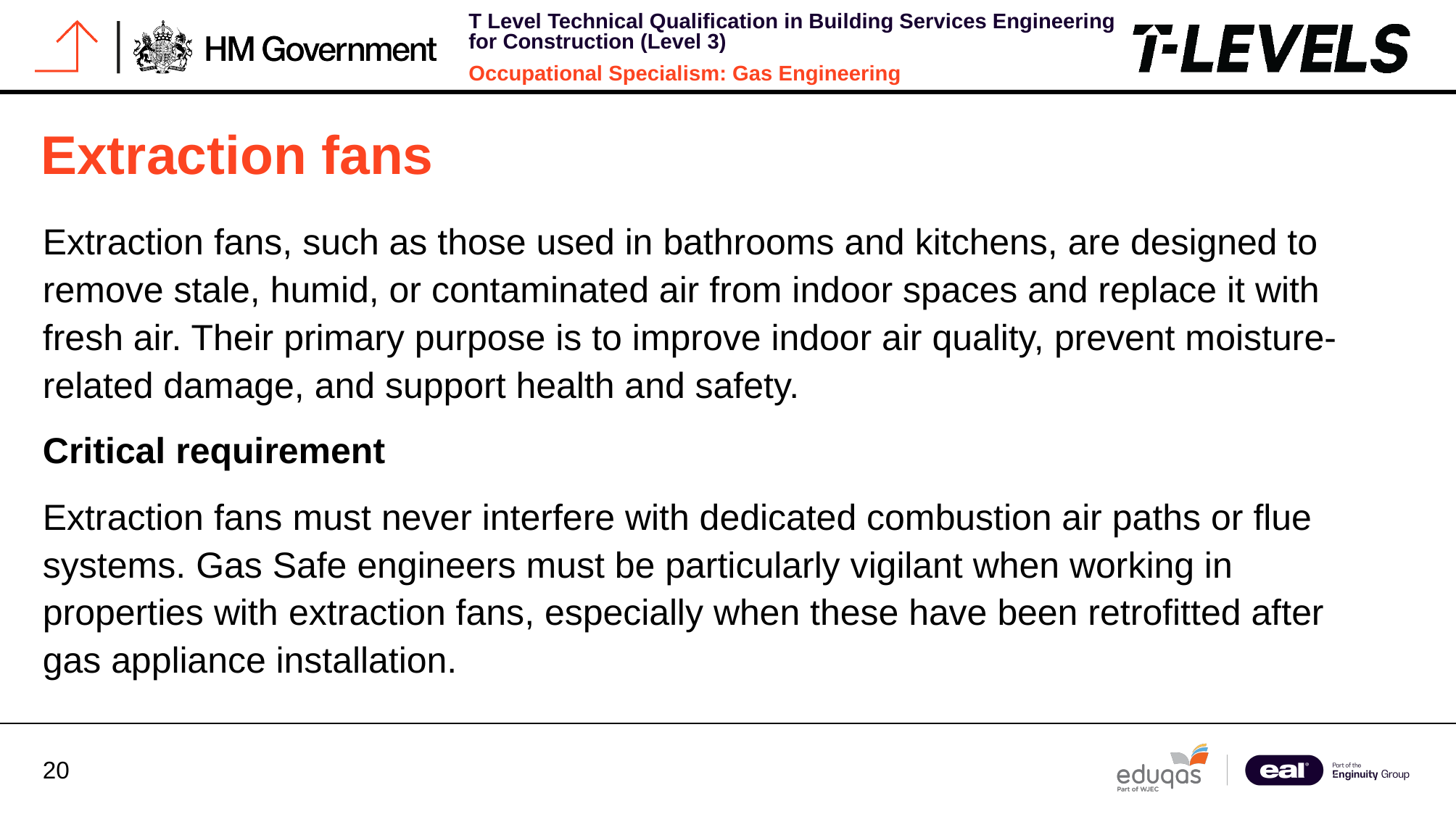

# Extraction fans
Extraction fans, such as those used in bathrooms and kitchens, are designed to remove stale, humid, or contaminated air from indoor spaces and replace it with fresh air. Their primary purpose is to improve indoor air quality, prevent moisture-related damage, and support health and safety.
Critical requirement
Extraction fans must never interfere with dedicated combustion air paths or flue systems. Gas Safe engineers must be particularly vigilant when working in properties with extraction fans, especially when these have been retrofitted after gas appliance installation.